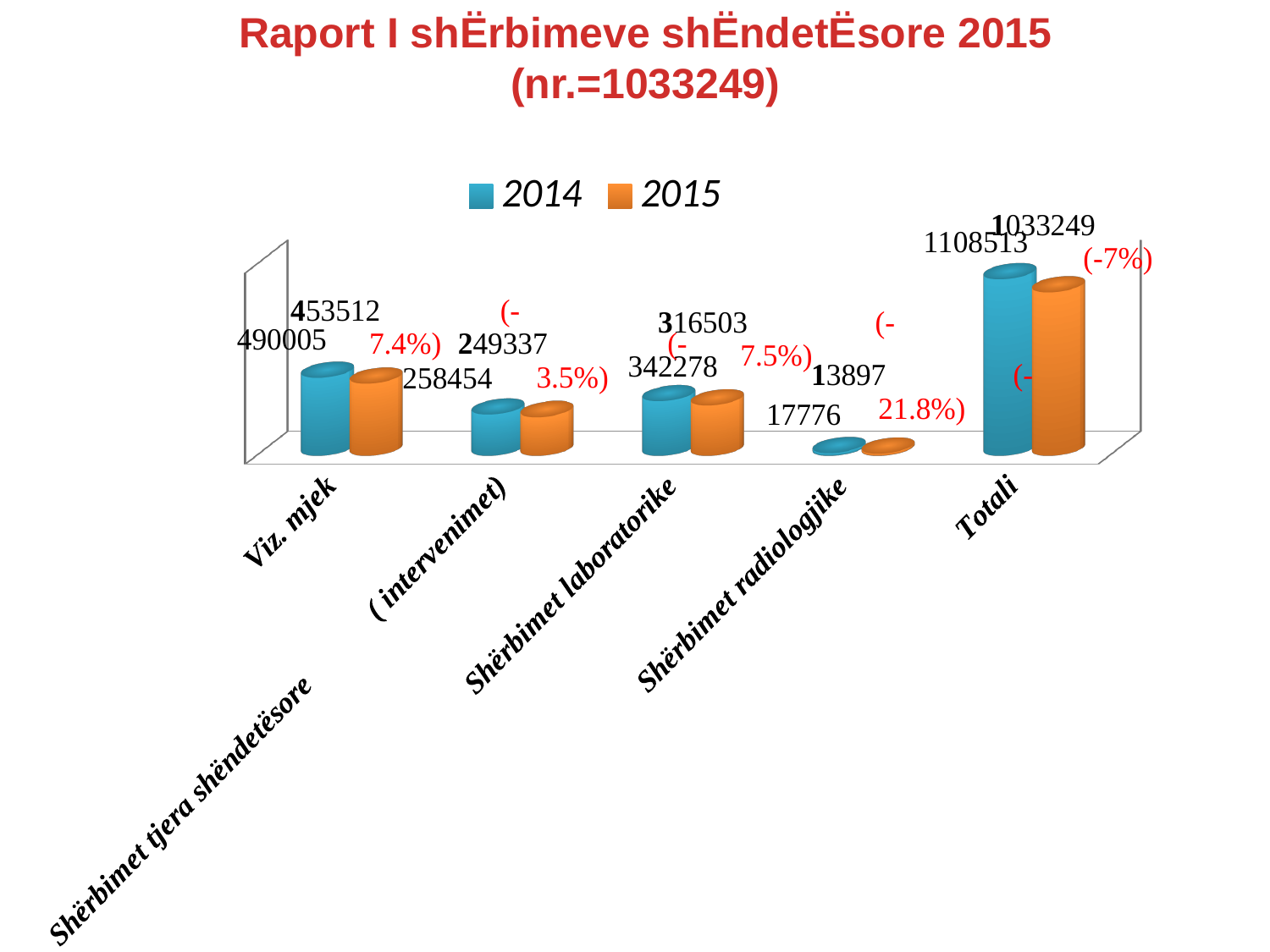

Raport I shËrbimeve shËndetËsore 2015
(nr.=1033249)

[unsupported chart]